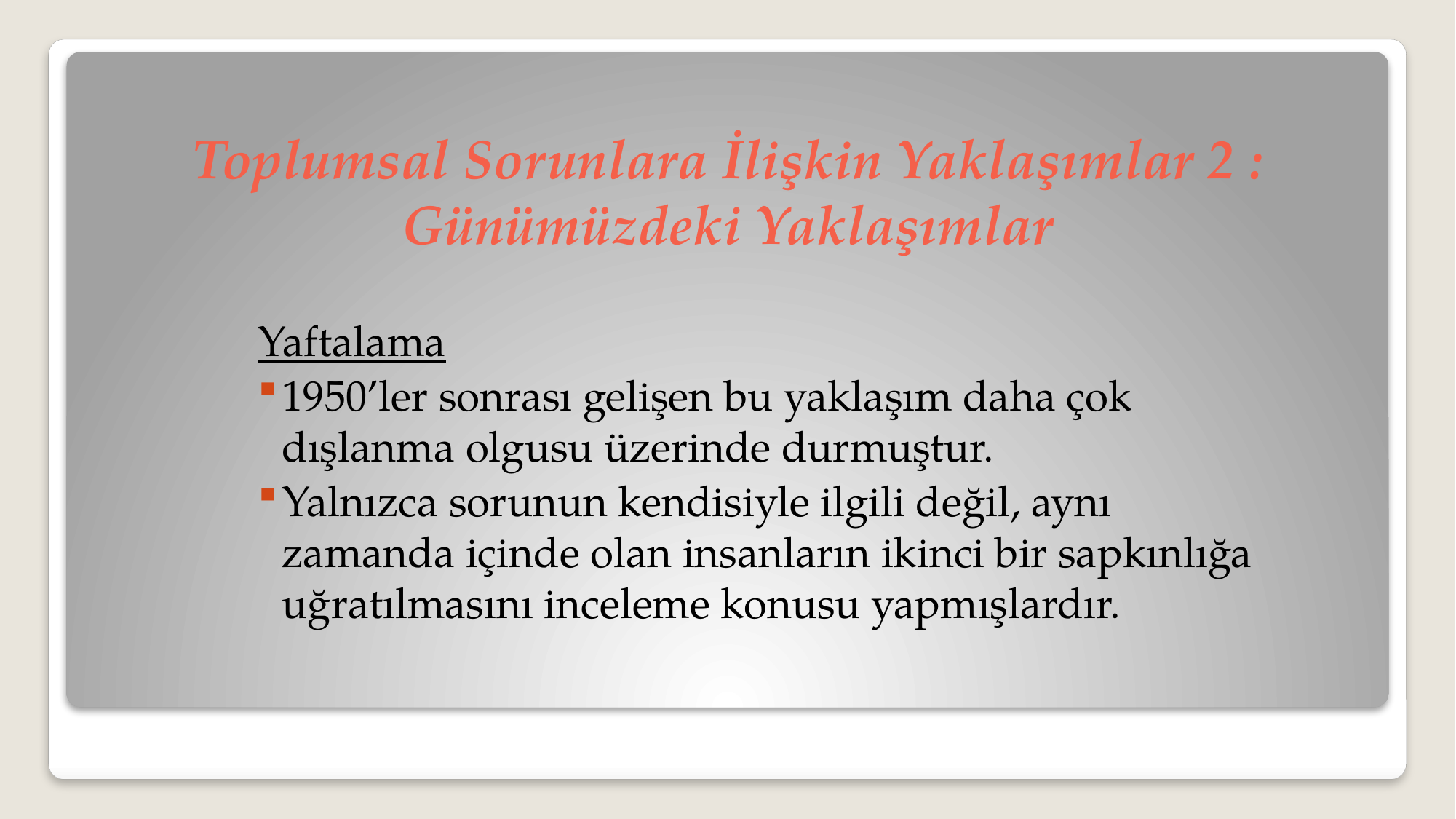

# Toplumsal Sorunlara İlişkin Yaklaşımlar 2 : Günümüzdeki Yaklaşımlar
Yaftalama
1950’ler sonrası gelişen bu yaklaşım daha çok dışlanma olgusu üzerinde durmuştur.
Yalnızca sorunun kendisiyle ilgili değil, aynı zamanda içinde olan insanların ikinci bir sapkınlığa uğratılmasını inceleme konusu yapmışlardır.